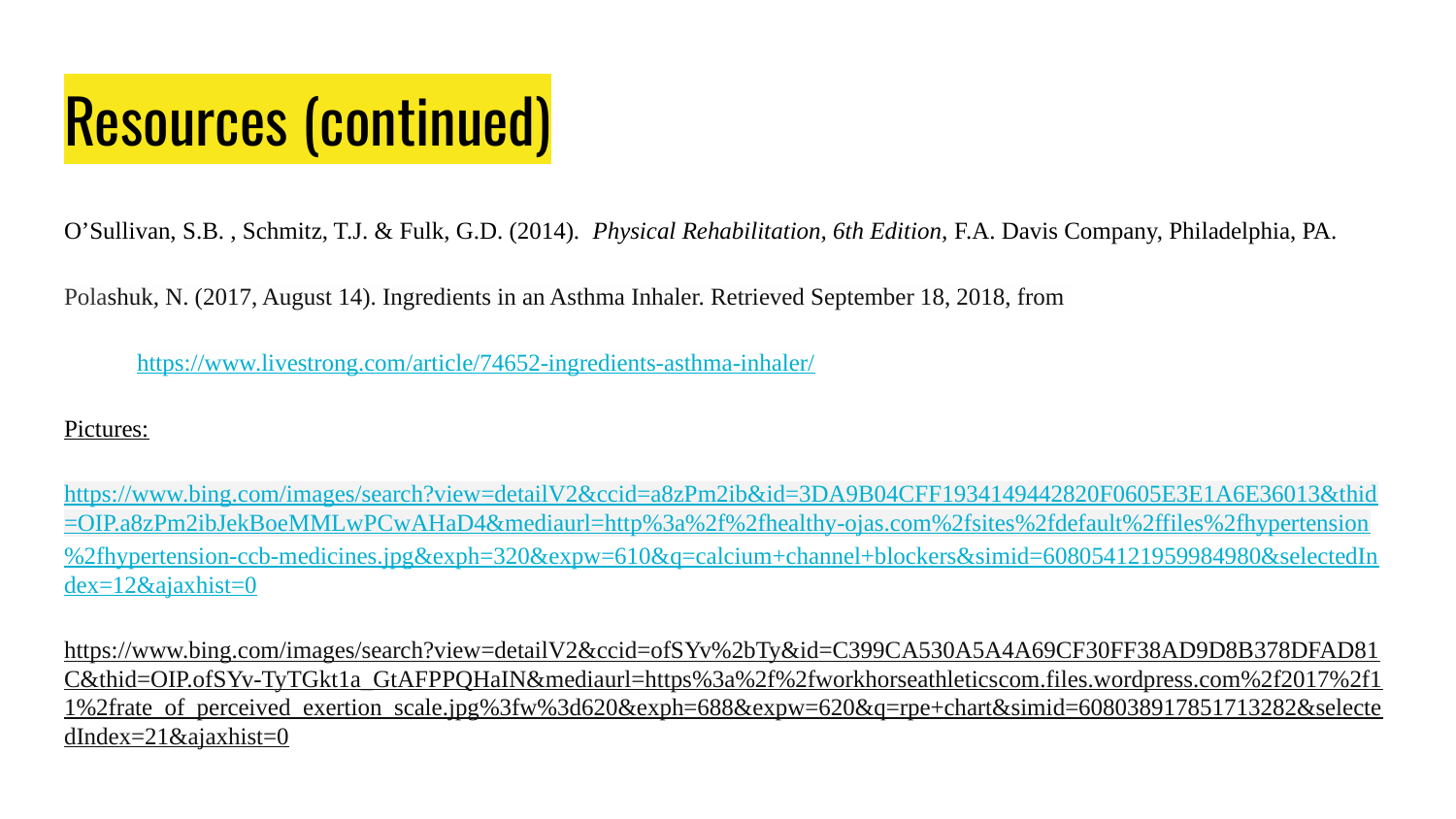

# Resources (continued)
O’Sullivan, S.B. , Schmitz, T.J. & Fulk, G.D. (2014).  Physical Rehabilitation, 6th Edition, F.A. Davis Company, Philadelphia, PA.
Polashuk, N. (2017, August 14). Ingredients in an Asthma Inhaler. Retrieved September 18, 2018, from
https://www.livestrong.com/article/74652-ingredients-asthma-inhaler/
Pictures:
https://www.bing.com/images/search?view=detailV2&ccid=a8zPm2ib&id=3DA9B04CFF1934149442820F0605E3E1A6E36013&thid=OIP.a8zPm2ibJekBoeMMLwPCwAHaD4&mediaurl=http%3a%2f%2fhealthy-ojas.com%2fsites%2fdefault%2ffiles%2fhypertension%2fhypertension-ccb-medicines.jpg&exph=320&expw=610&q=calcium+channel+blockers&simid=608054121959984980&selectedIndex=12&ajaxhist=0
https://www.bing.com/images/search?view=detailV2&ccid=ofSYv%2bTy&id=C399CA530A5A4A69CF30FF38AD9D8B378DFAD81C&thid=OIP.ofSYv-TyTGkt1a_GtAFPPQHaIN&mediaurl=https%3a%2f%2fworkhorseathleticscom.files.wordpress.com%2f2017%2f11%2frate_of_perceived_exertion_scale.jpg%3fw%3d620&exph=688&expw=620&q=rpe+chart&simid=608038917851713282&selectedIndex=21&ajaxhist=0